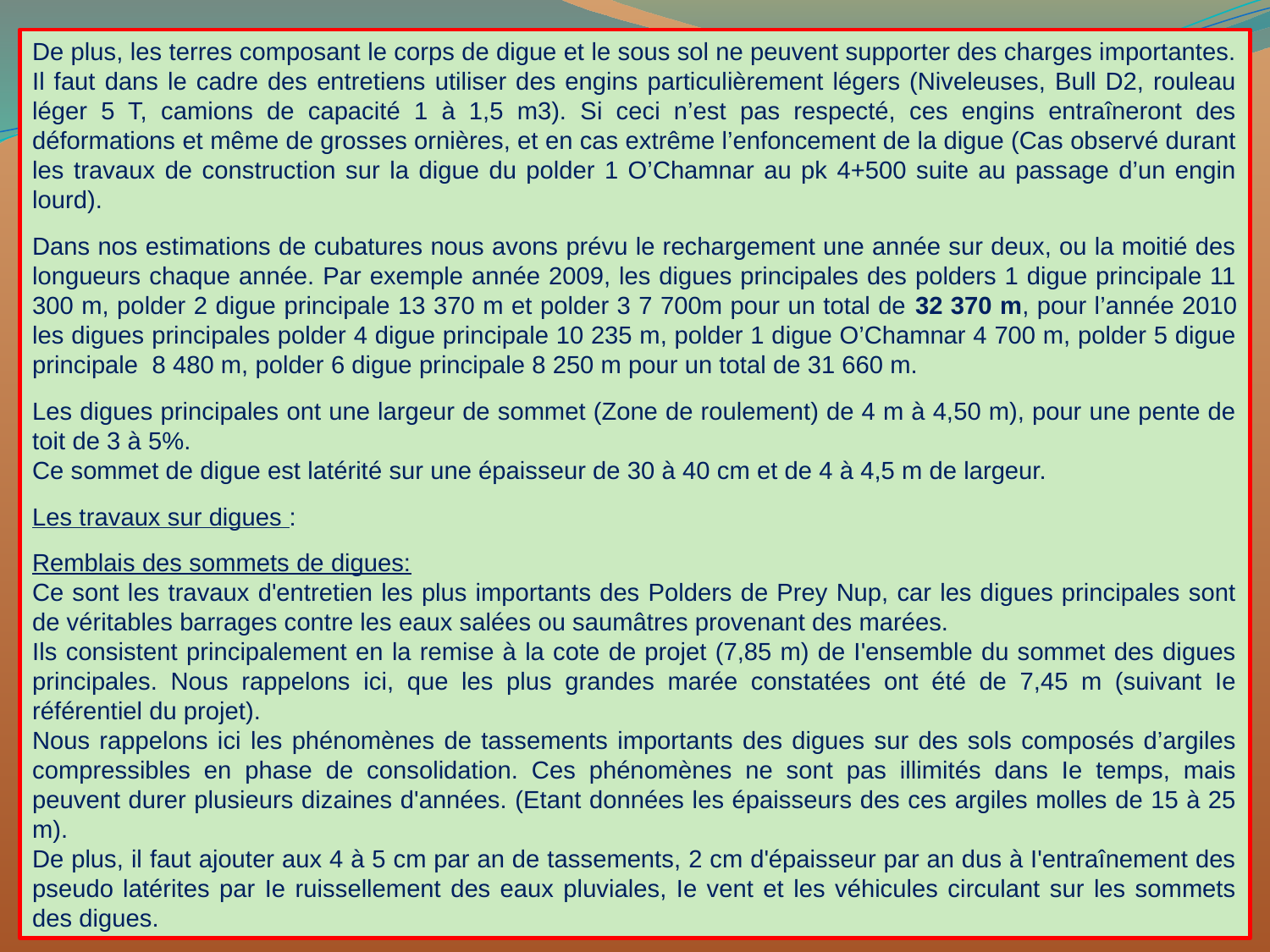

De plus, les terres composant le corps de digue et le sous sol ne peuvent supporter des charges importantes. Il faut dans le cadre des entretiens utiliser des engins particulièrement légers (Niveleuses, Bull D2, rouleau léger 5 T, camions de capacité 1 à 1,5 m3). Si ceci n’est pas respecté, ces engins entraîneront des déformations et même de grosses ornières, et en cas extrême l’enfoncement de la digue (Cas observé durant les travaux de construction sur la digue du polder 1 O’Chamnar au pk 4+500 suite au passage d’un engin lourd).

Dans nos estimations de cubatures nous avons prévu le rechargement une année sur deux, ou la moitié des longueurs chaque année. Par exemple année 2009, les digues principales des polders 1 digue principale 11 300 m, polder 2 digue principale 13 370 m et polder 3 7 700m pour un total de 32 370 m, pour l’année 2010 les digues principales polder 4 digue principale 10 235 m, polder 1 digue O’Chamnar 4 700 m, polder 5 digue principale  8 480 m, polder 6 digue principale 8 250 m pour un total de 31 660 m.

Les digues principales ont une largeur de sommet (Zone de roulement) de 4 m à 4,50 m), pour une pente de toit de 3 à 5%.
Ce sommet de digue est latérité sur une épaisseur de 30 à 40 cm et de 4 à 4,5 m de largeur.

Les travaux sur digues :

Remblais des sommets de digues:
Ce sont les travaux d'entretien les plus importants des Polders de Prey Nup, car les digues principales sont de véritables barrages contre les eaux salées ou saumâtres provenant des marées.
Ils consistent principalement en la remise à la cote de projet (7,85 m) de I'ensemble du sommet des digues principales. Nous rappelons ici, que les plus grandes marée constatées ont été de 7,45 m (suivant Ie référentiel du projet).
Nous rappelons ici les phénomènes de tassements importants des digues sur des sols composés d’argiles compressibles en phase de consolidation. Ces phénomènes ne sont pas illimités dans Ie temps, mais peuvent durer plusieurs dizaines d'années. (Etant données les épaisseurs des ces argiles molles de 15 à 25 m).
De plus, il faut ajouter aux 4 à 5 cm par an de tassements, 2 cm d'épaisseur par an dus à I'entraînement des pseudo latérites par Ie ruissellement des eaux pluviales, Ie vent et les véhicules circulant sur les sommets des digues.